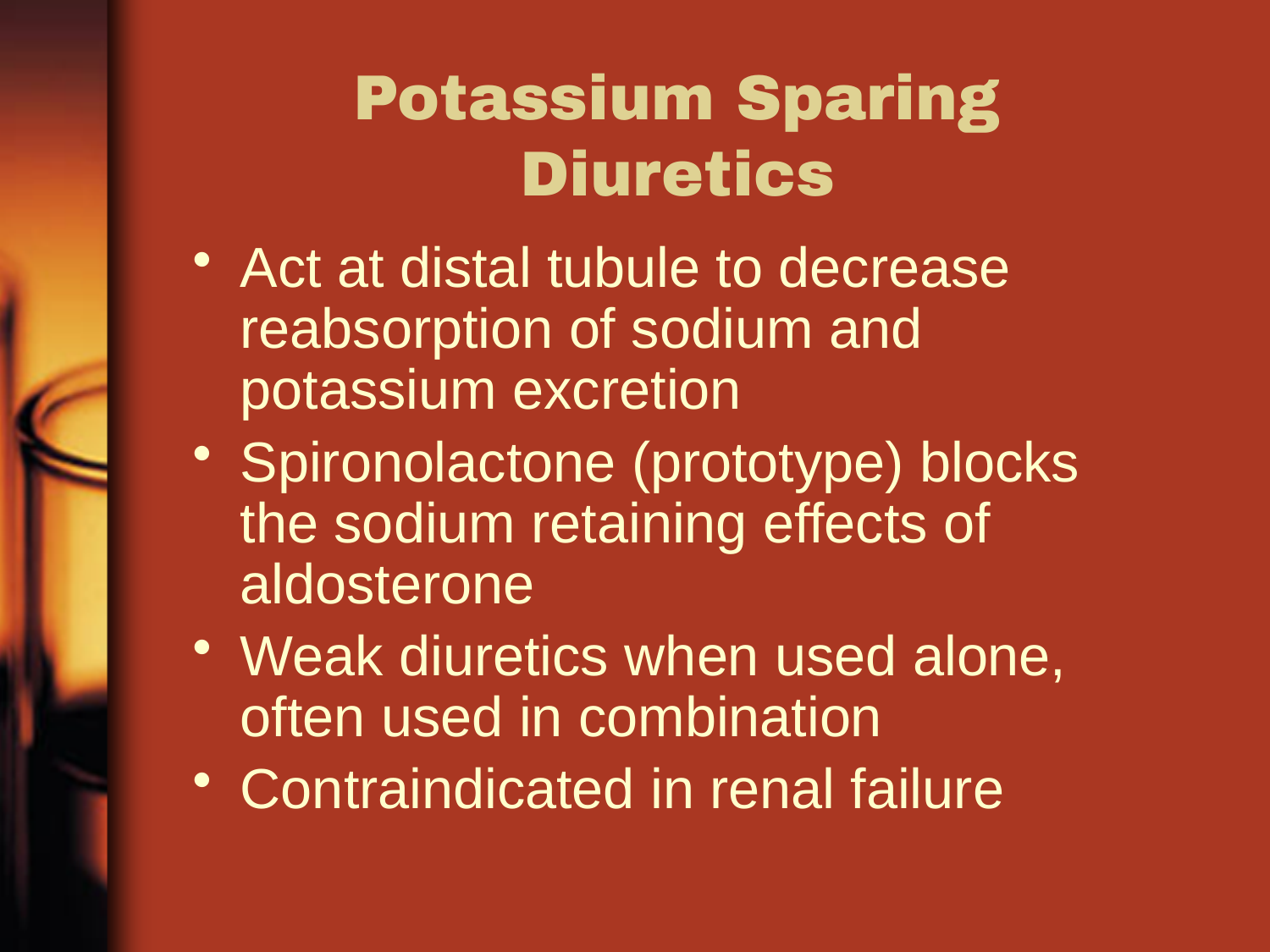

# Potassium Sparing Diuretics
Act at distal tubule to decrease reabsorption of sodium and potassium excretion
Spironolactone (prototype) blocks the sodium retaining effects of aldosterone
Weak diuretics when used alone, often used in combination
Contraindicated in renal failure